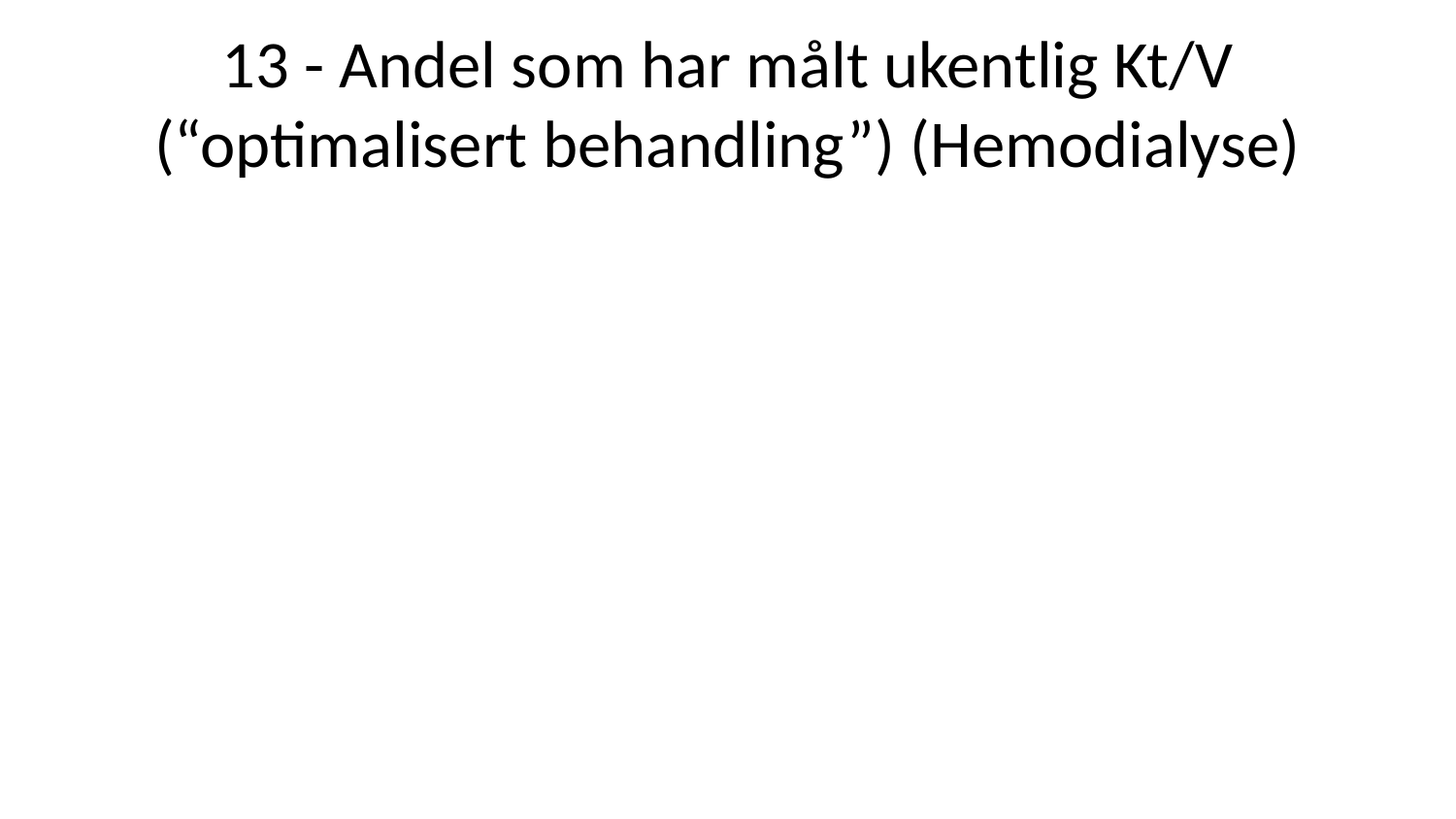

# 13 - Andel som har målt ukentlig Kt/V (“optimalisert behandling”) (Hemodialyse)